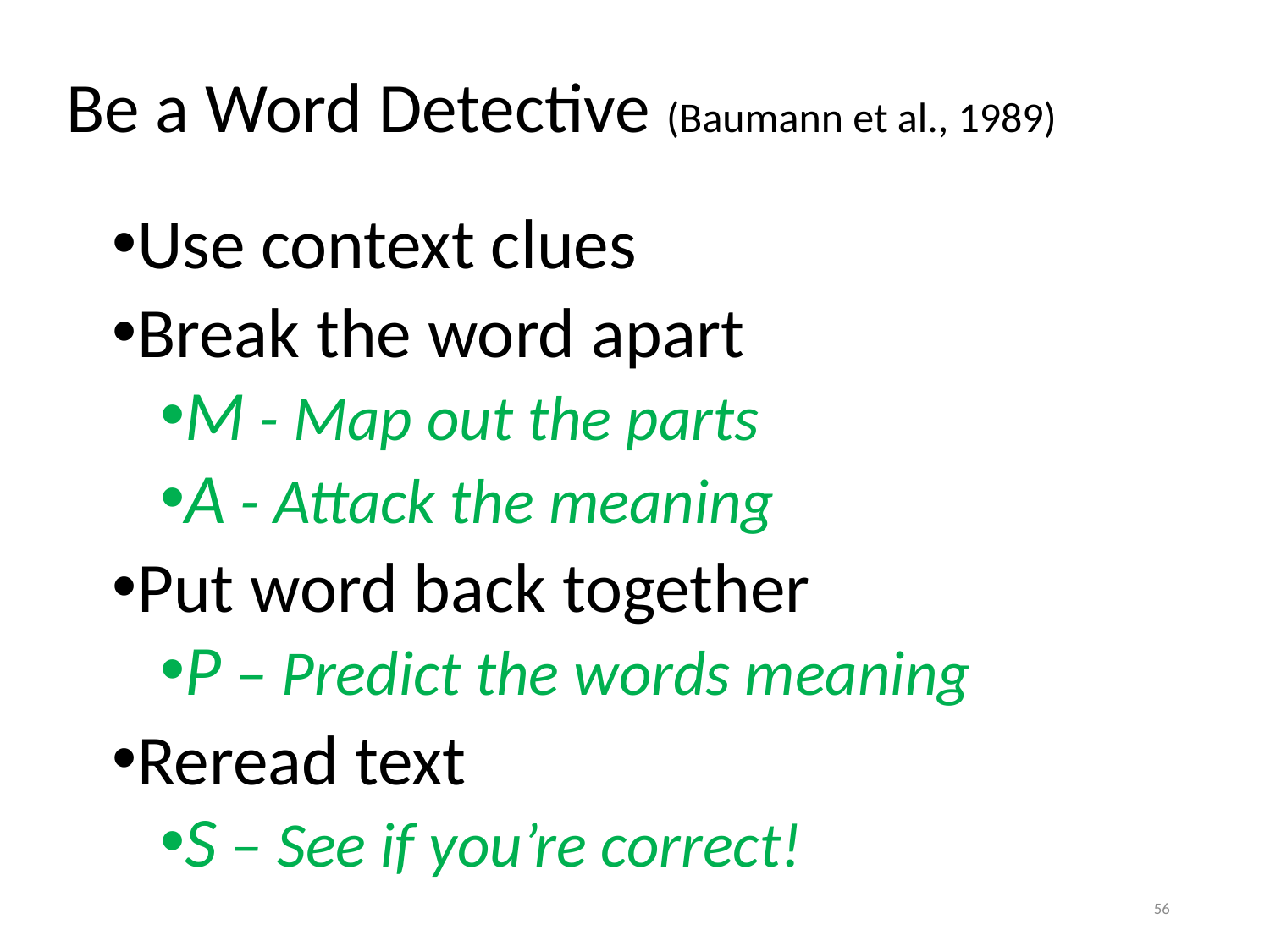

# Be a Word Detective (Baumann et al., 1989)
Use context clues
Break the word apart
M - Map out the parts
A - Attack the meaning
Put word back together
P – Predict the words meaning
Reread text
S – See if you’re correct!

56